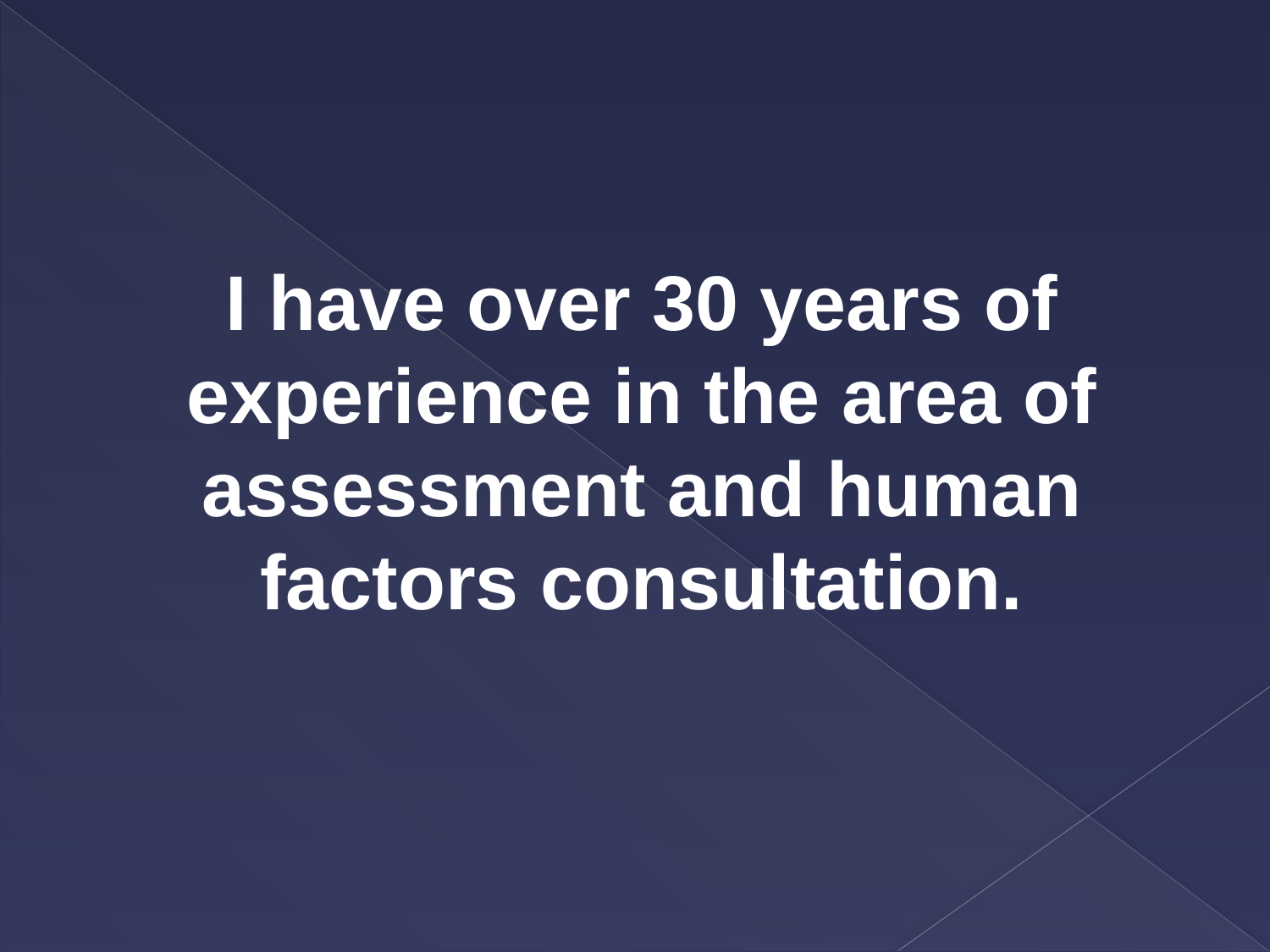

# I have over 30 years of experience in the area of assessment and human factors consultation.